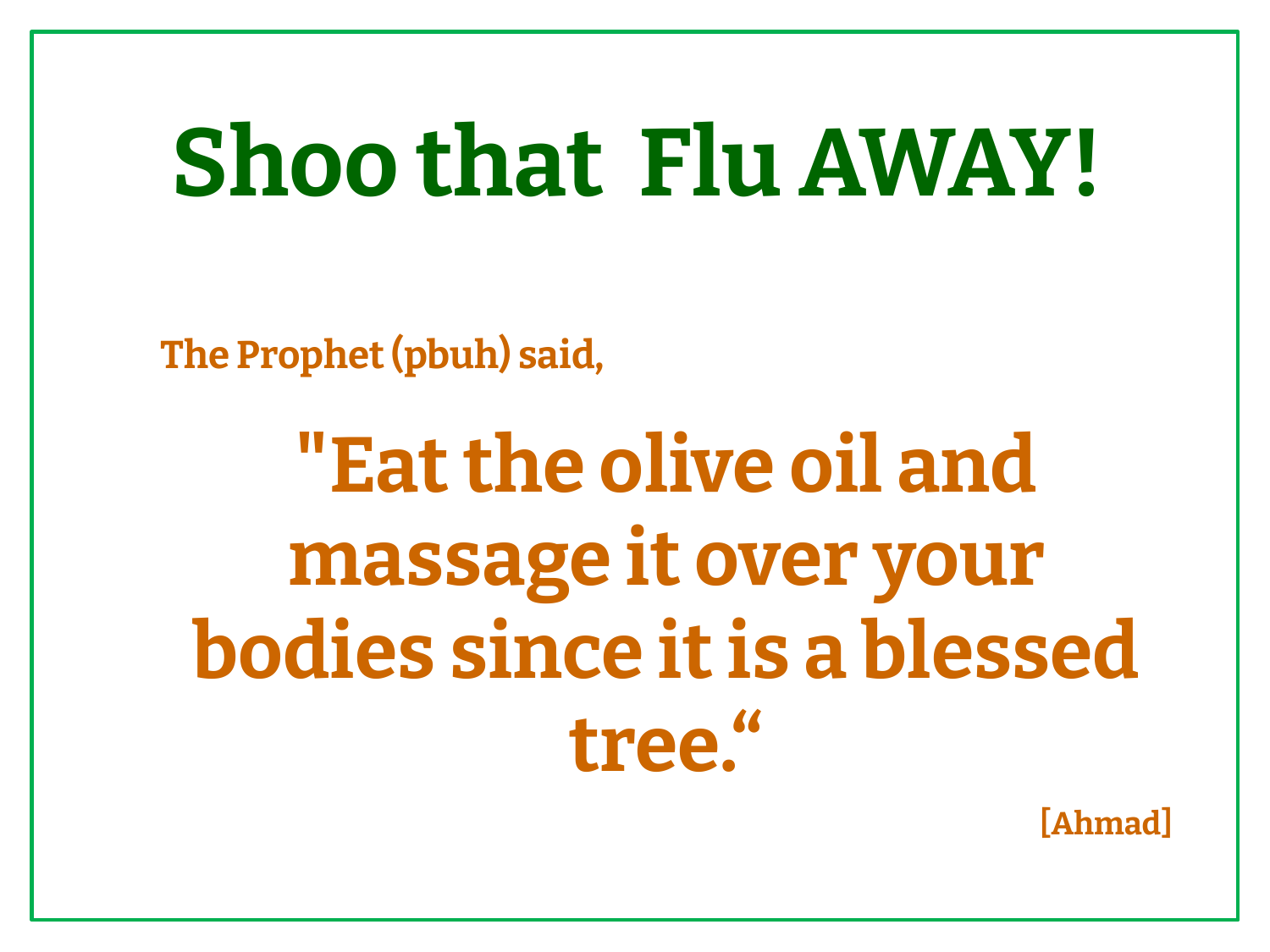

Shoo that  Flu AWAY!

The Prophet (pbuh) said,
"Eat the olive oil and massage it over your bodies since it is a blessed tree.“
[Ahmad]